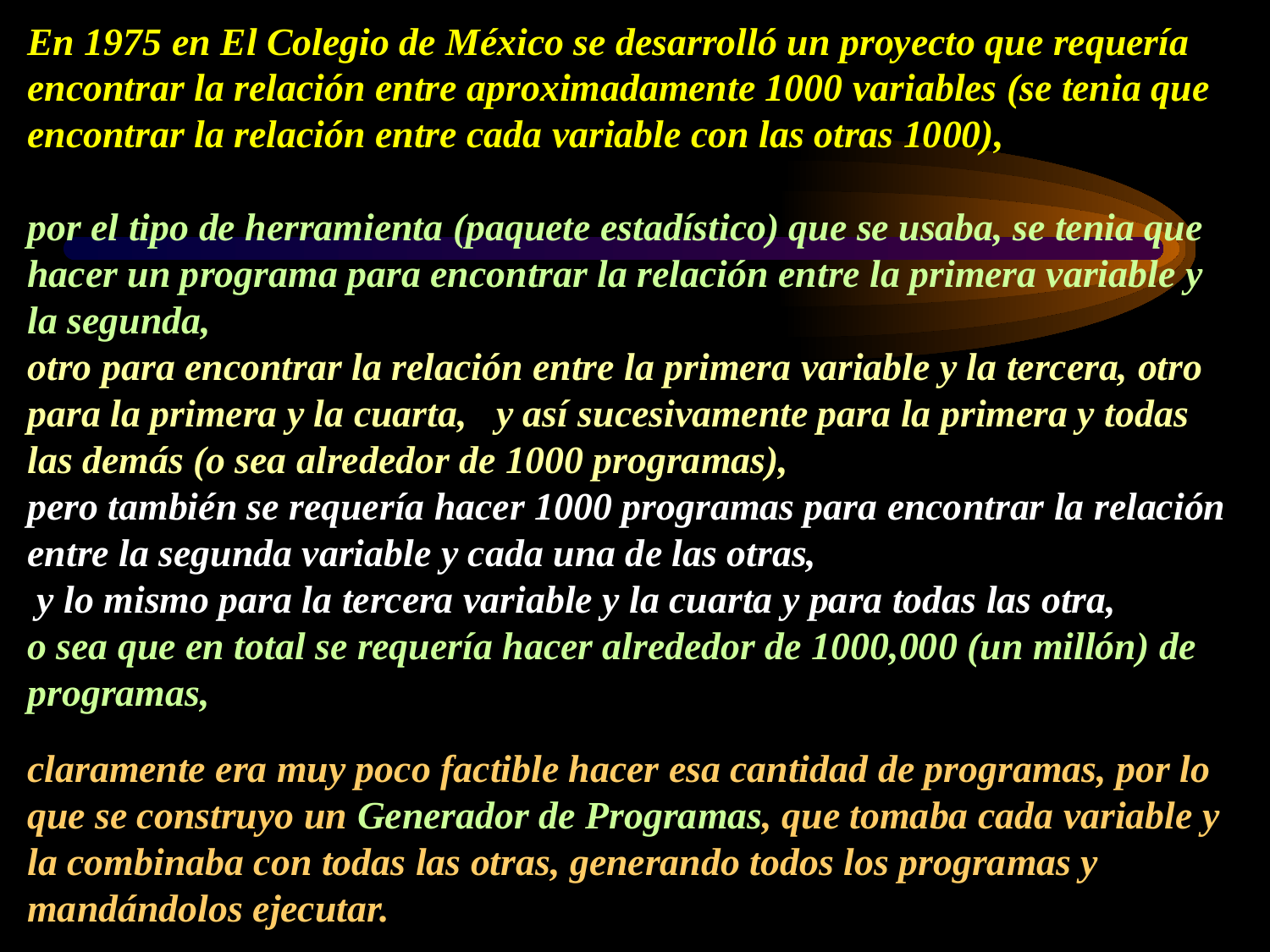

En 1975 en El Colegio de México se desarrolló un proyecto que requería encontrar la relación entre aproximadamente 1000 variables (se tenia que encontrar la relación entre cada variable con las otras 1000),

por el tipo de herramienta (paquete estadístico) que se usaba, se tenia que hacer un programa para encontrar la relación entre la primera variable y la segunda,
otro para encontrar la relación entre la primera variable y la tercera, otro para la primera y la cuarta,   y así sucesivamente para la primera y todas las demás (o sea alrededor de 1000 programas),
pero también se requería hacer 1000 programas para encontrar la relación entre la segunda variable y cada una de las otras,
 y lo mismo para la tercera variable y la cuarta y para todas las otra,
o sea que en total se requería hacer alrededor de 1000,000 (un millón) de programas,

claramente era muy poco factible hacer esa cantidad de programas, por lo que se construyo un Generador de Programas, que tomaba cada variable y la combinaba con todas las otras, generando todos los programas y mandándolos ejecutar.